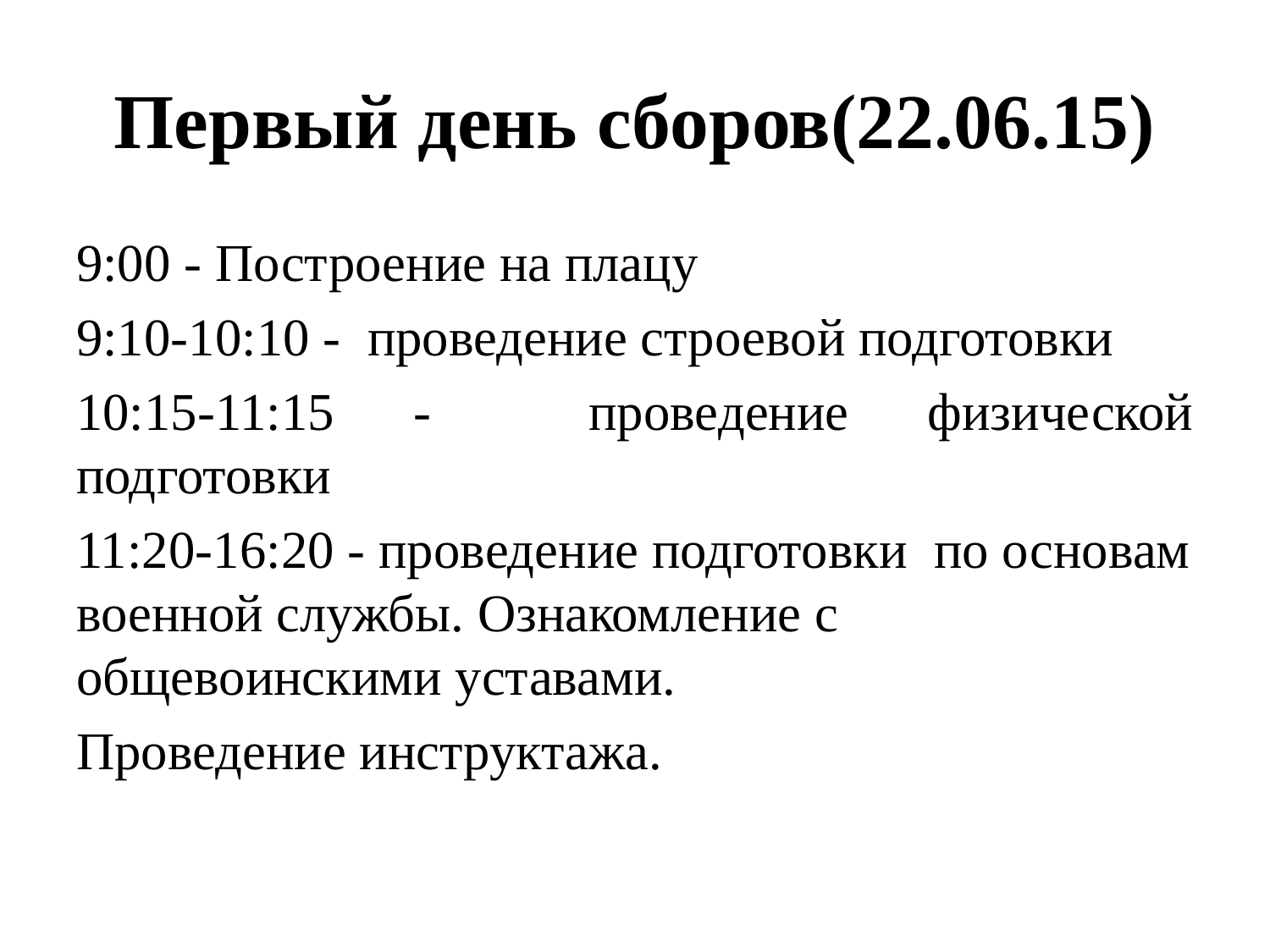

# Первый день сборов(22.06.15)
9:00 - Построение на плацу
9:10-10:10 -  проведение строевой подготовки
10:15-11:15 -  проведение физической подготовки
11:20-16:20 - проведение подготовки  по основам военной службы. Ознакомление с общевоинскими уставами.
Проведение инструктажа.